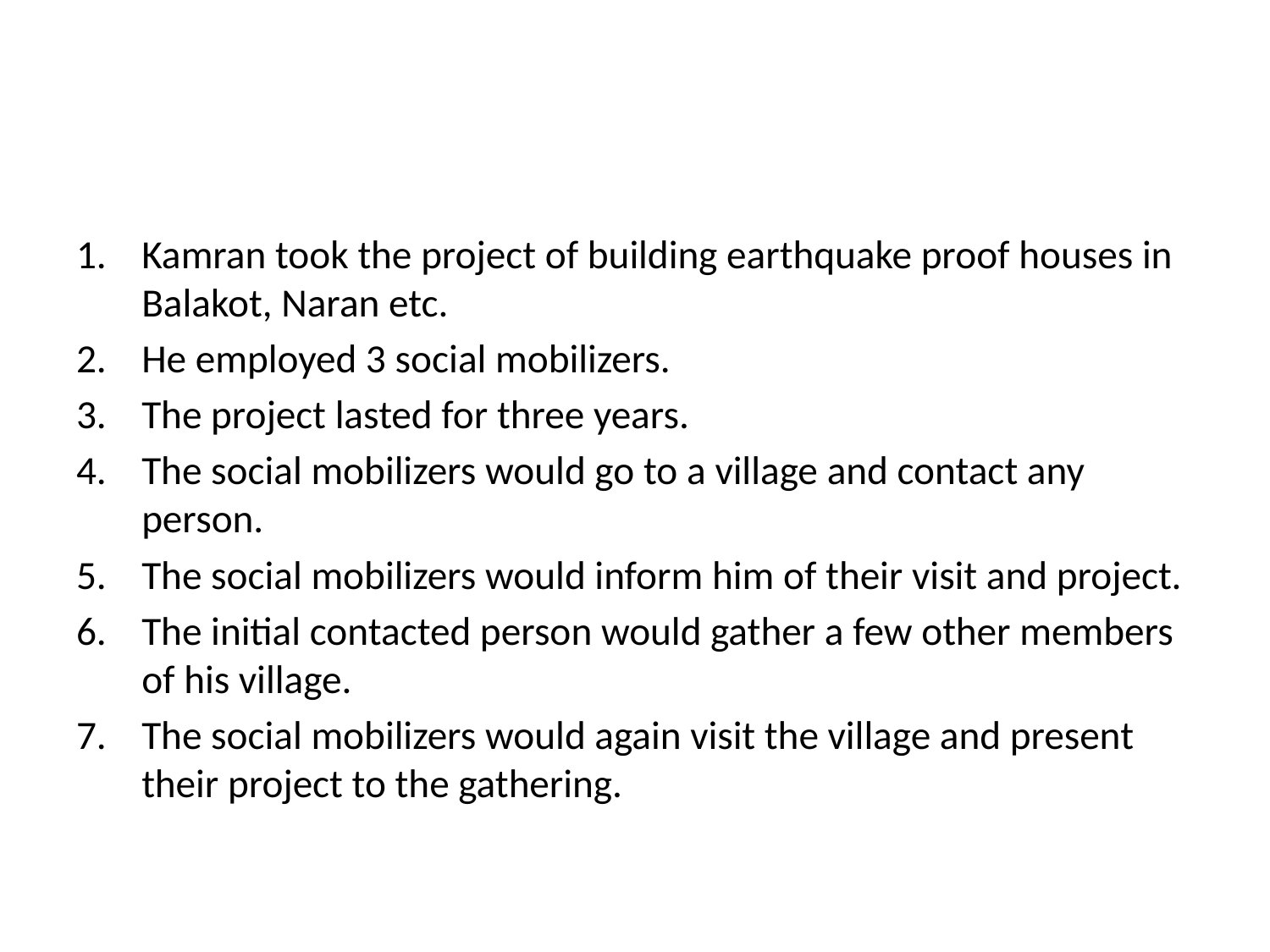

#
Kamran took the project of building earthquake proof houses in Balakot, Naran etc.
He employed 3 social mobilizers.
The project lasted for three years.
The social mobilizers would go to a village and contact any person.
The social mobilizers would inform him of their visit and project.
The initial contacted person would gather a few other members of his village.
The social mobilizers would again visit the village and present their project to the gathering.